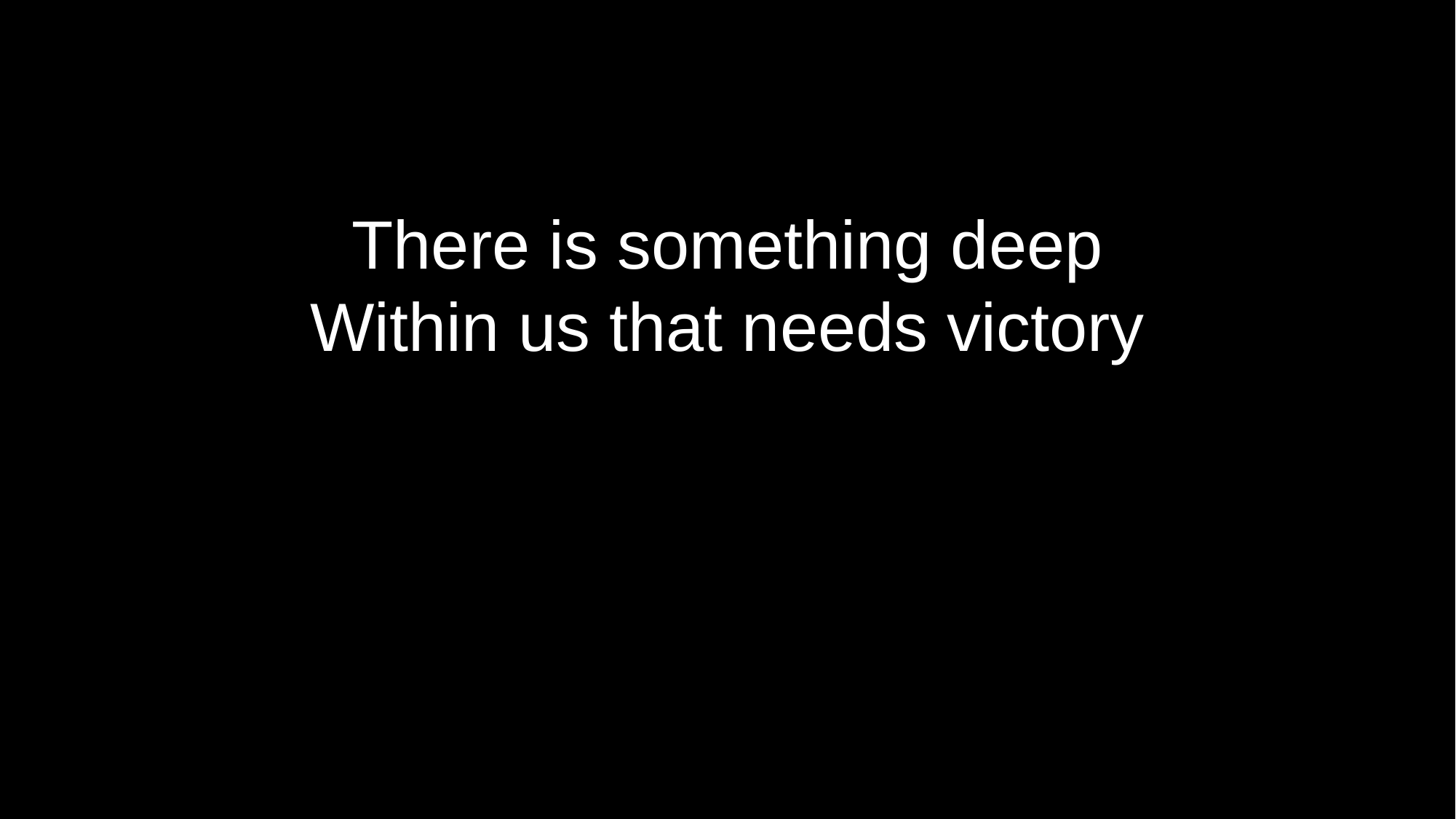

There is something deep
Within us that needs victory